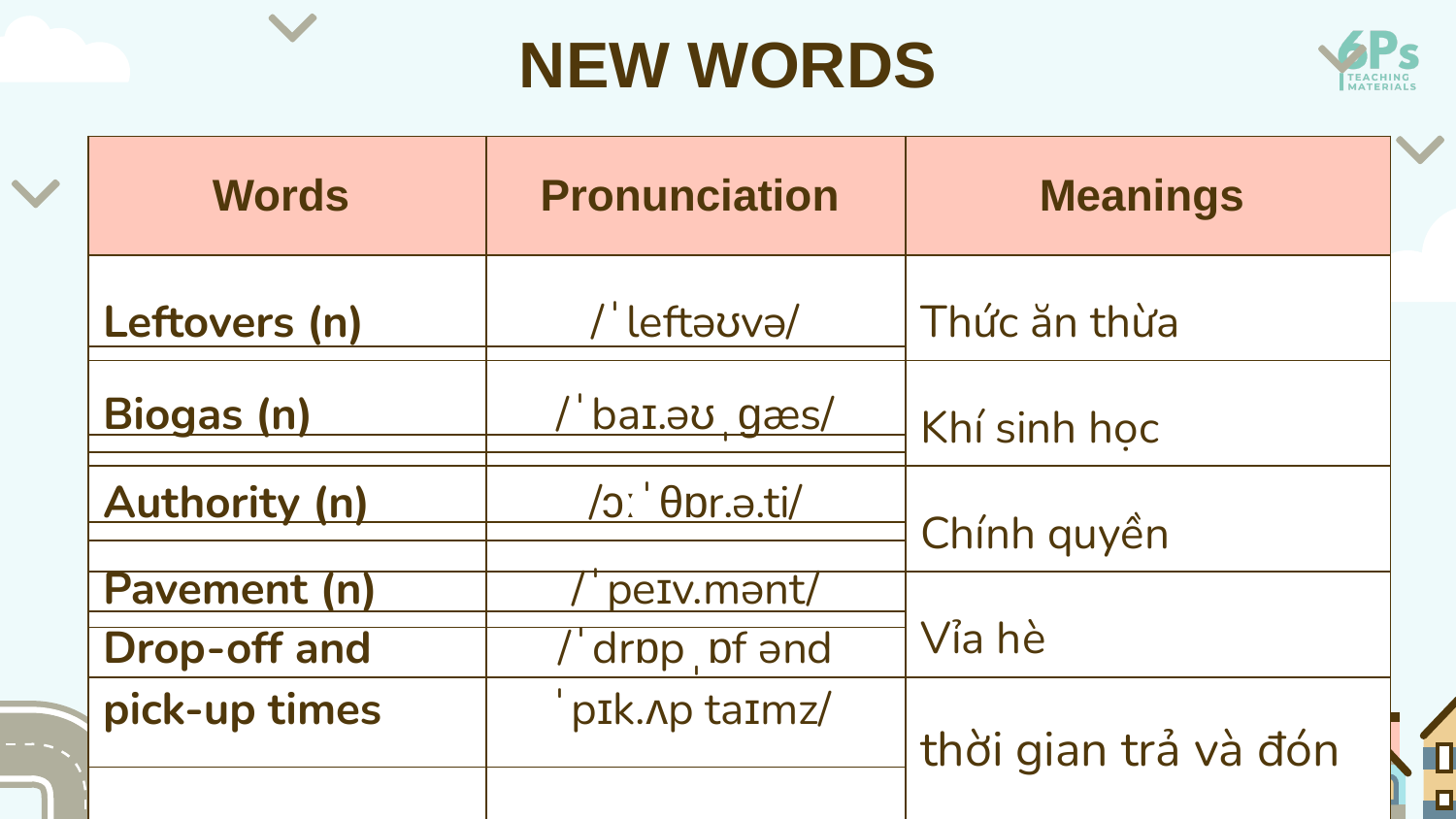

NEW WORDS
| Words | Pronunciation | Meanings |
| --- | --- | --- |
|  |  | Thức ăn thừa |
|  |  | Khí sinh học |
|  |  | Chính quyền |
|  |  | Vỉa hè |
|  |  | thời gian trả và đón |
| Leftovers (n) | /ˈleftəʊvə/ |
| --- | --- |
| Biogas (n) | /ˈbaɪ.əʊˌɡæs/ |
| --- | --- |
| Authority (n) | /ɔːˈθɒr.ə.ti/ |
| --- | --- |
| Pavement (n) | /ˈpeɪv.mənt/ |
| --- | --- |
| Drop-off and pick-up times | /ˈdrɒpˌɒf ənd ˈpɪk.ʌp taɪmz/ |
| --- | --- |